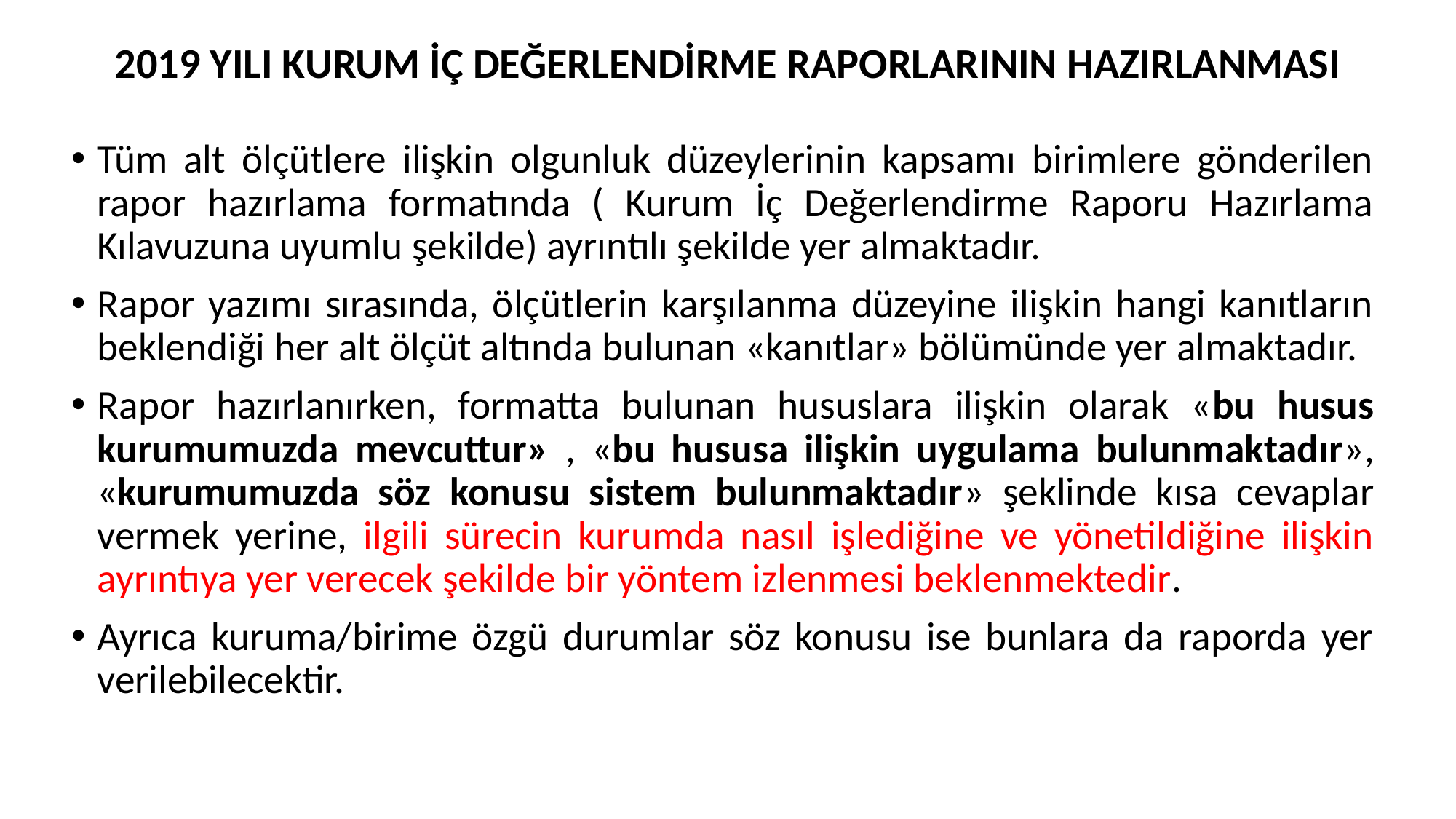

# 2019 YILI KURUM İÇ DEĞERLENDİRME RAPORLARININ HAZIRLANMASI
Tüm alt ölçütlere ilişkin olgunluk düzeylerinin kapsamı birimlere gönderilen rapor hazırlama formatında ( Kurum İç Değerlendirme Raporu Hazırlama Kılavuzuna uyumlu şekilde) ayrıntılı şekilde yer almaktadır.
Rapor yazımı sırasında, ölçütlerin karşılanma düzeyine ilişkin hangi kanıtların beklendiği her alt ölçüt altında bulunan «kanıtlar» bölümünde yer almaktadır.
Rapor hazırlanırken, formatta bulunan hususlara ilişkin olarak «bu husus kurumumuzda mevcuttur» , «bu hususa ilişkin uygulama bulunmaktadır», «kurumumuzda söz konusu sistem bulunmaktadır» şeklinde kısa cevaplar vermek yerine, ilgili sürecin kurumda nasıl işlediğine ve yönetildiğine ilişkin ayrıntıya yer verecek şekilde bir yöntem izlenmesi beklenmektedir.
Ayrıca kuruma/birime özgü durumlar söz konusu ise bunlara da raporda yer verilebilecektir.